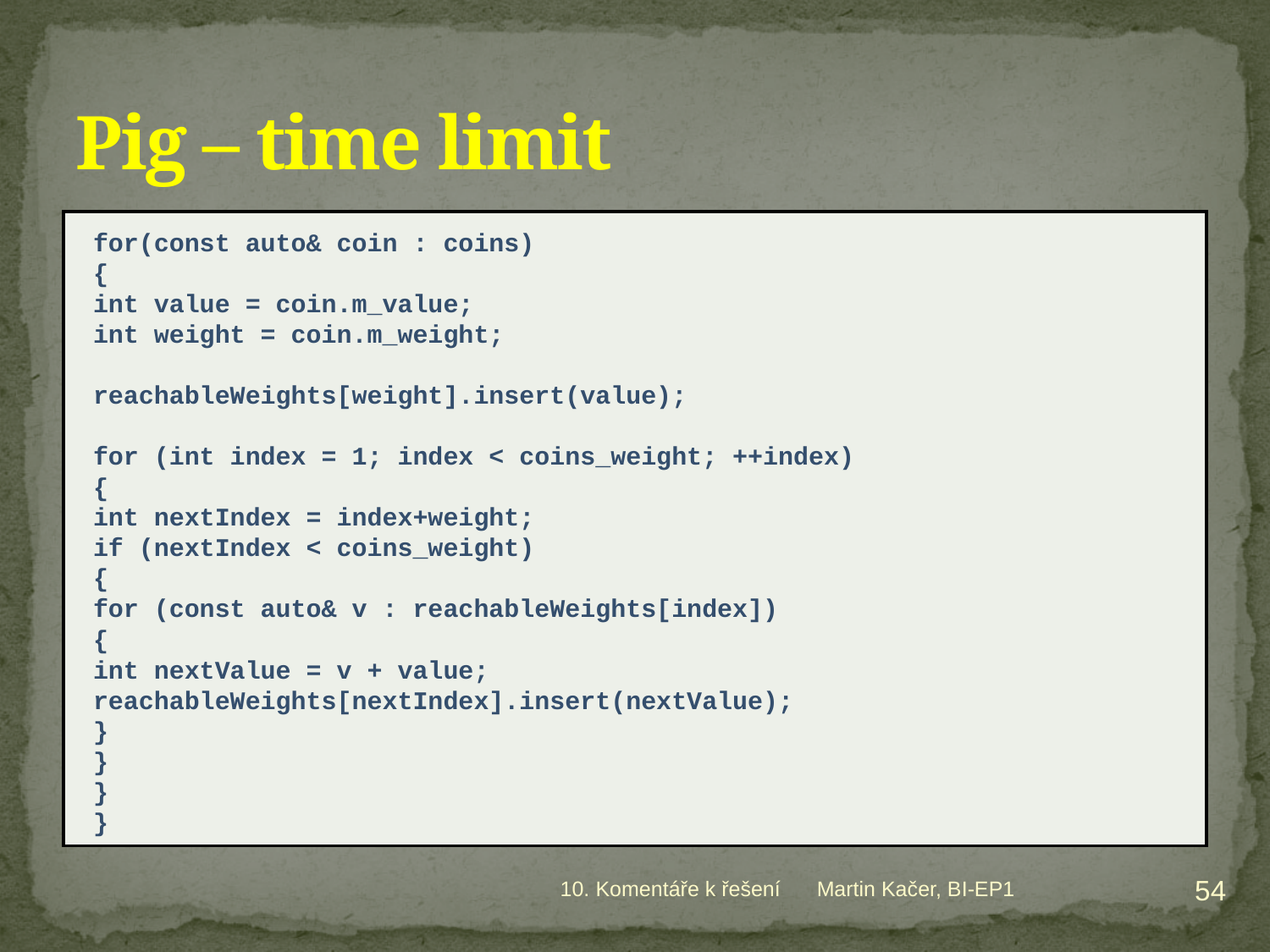

# Pig – time limit
for(const auto& coin : coins)
{
	int value = coin.m_value;
	int weight = coin.m_weight;

	reachableWeights[weight].insert(value);

	for (int index = 1; index < coins_weight; ++index)
	{
		int nextIndex = index+weight;
		if (nextIndex < coins_weight)
		{
			for (const auto& v : reachableWeights[index])
			{
				int nextValue = v + value;
				reachableWeights[nextIndex].insert(nextValue);
			}
		}
	}
}

54
10. Komentáře k řešení
Martin Kačer, BI-EP1